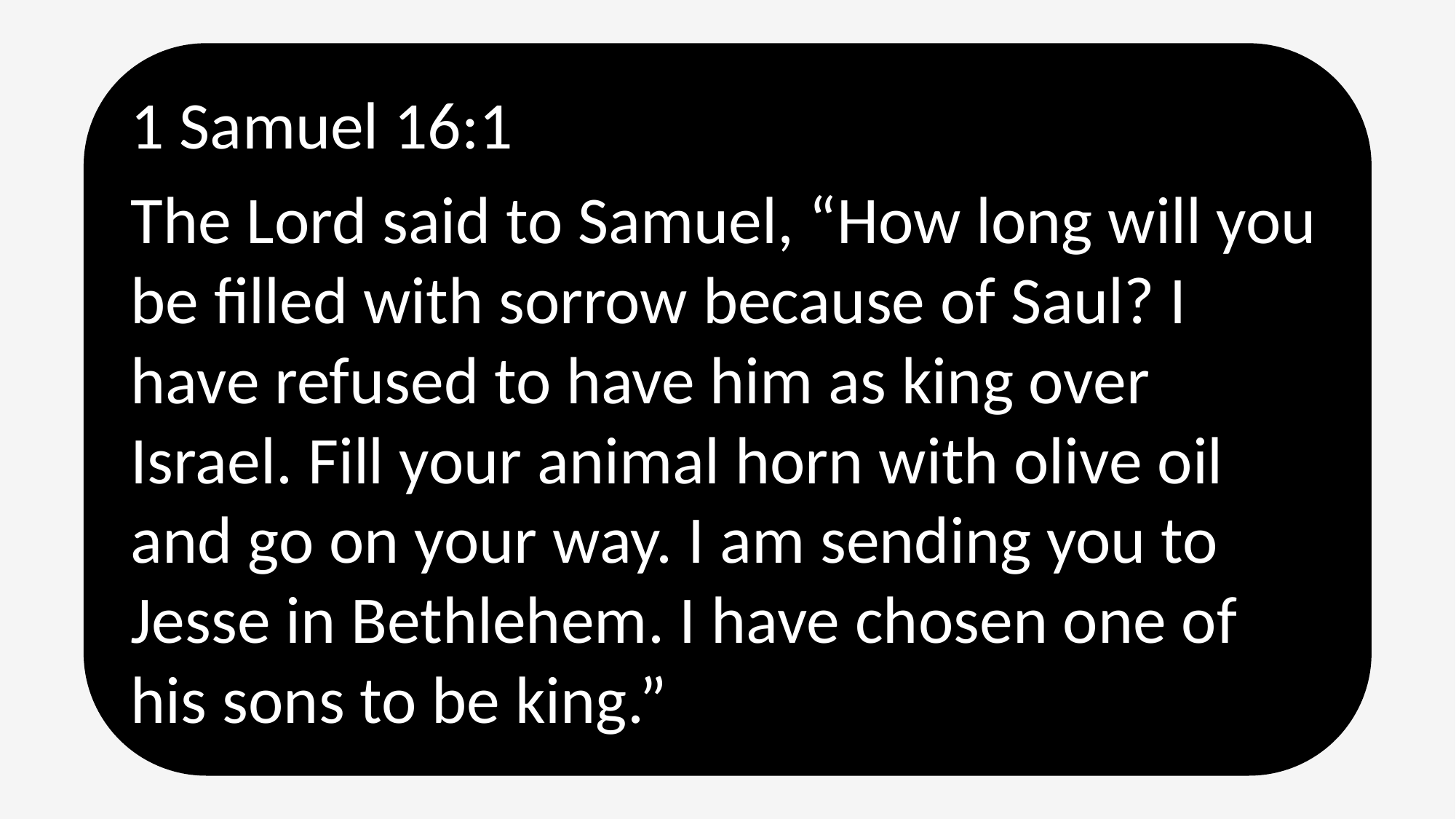

1 Samuel 16:1

The Lord said to Samuel, “How long will you be filled with sorrow because of Saul? I have refused to have him as king over Israel. Fill your animal horn with olive oil and go on your way. I am sending you to Jesse in Bethlehem. I have chosen one of his sons to be king.”